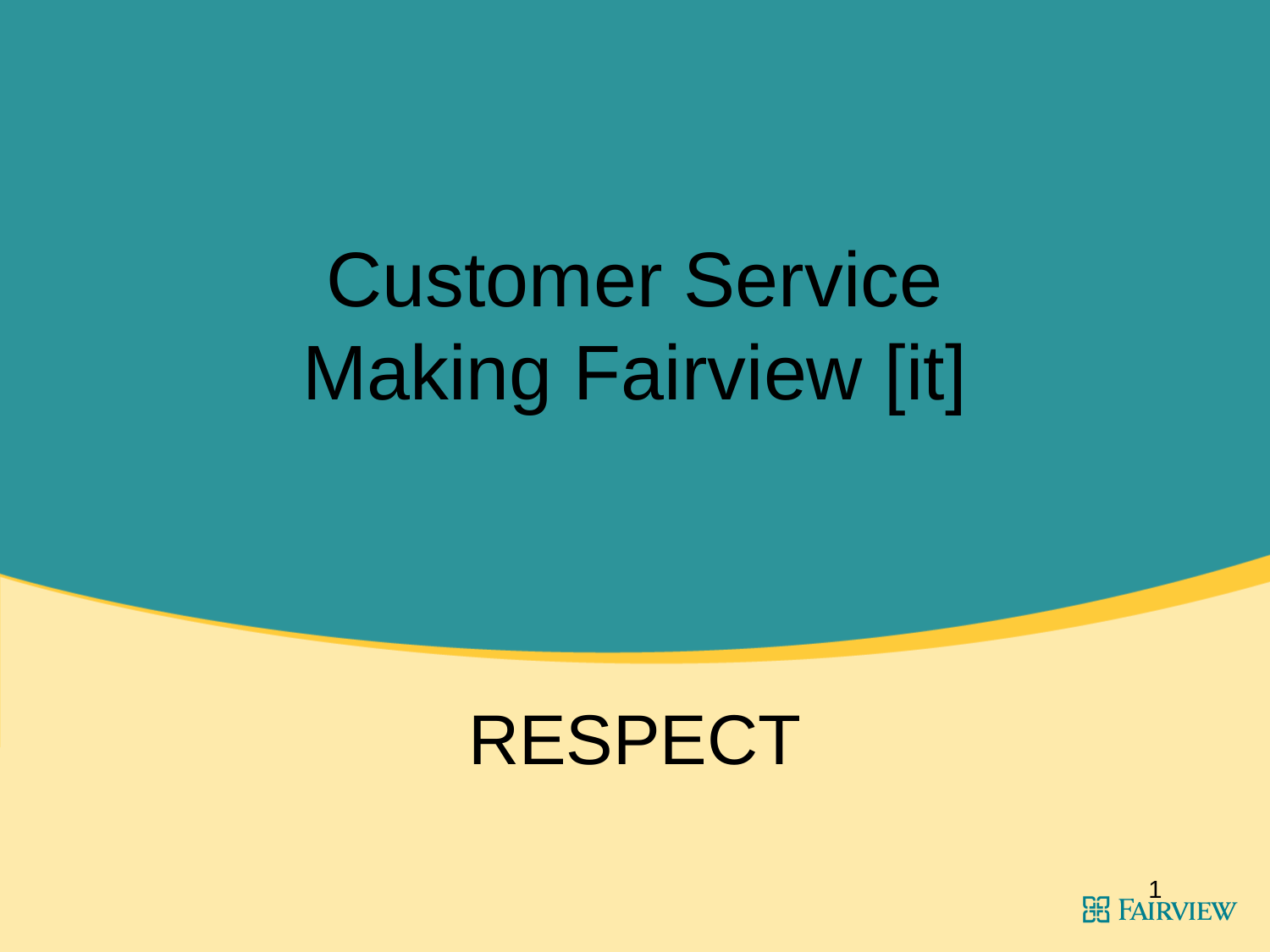

# Customer Service Making Fairview [it]
RESPECT
1